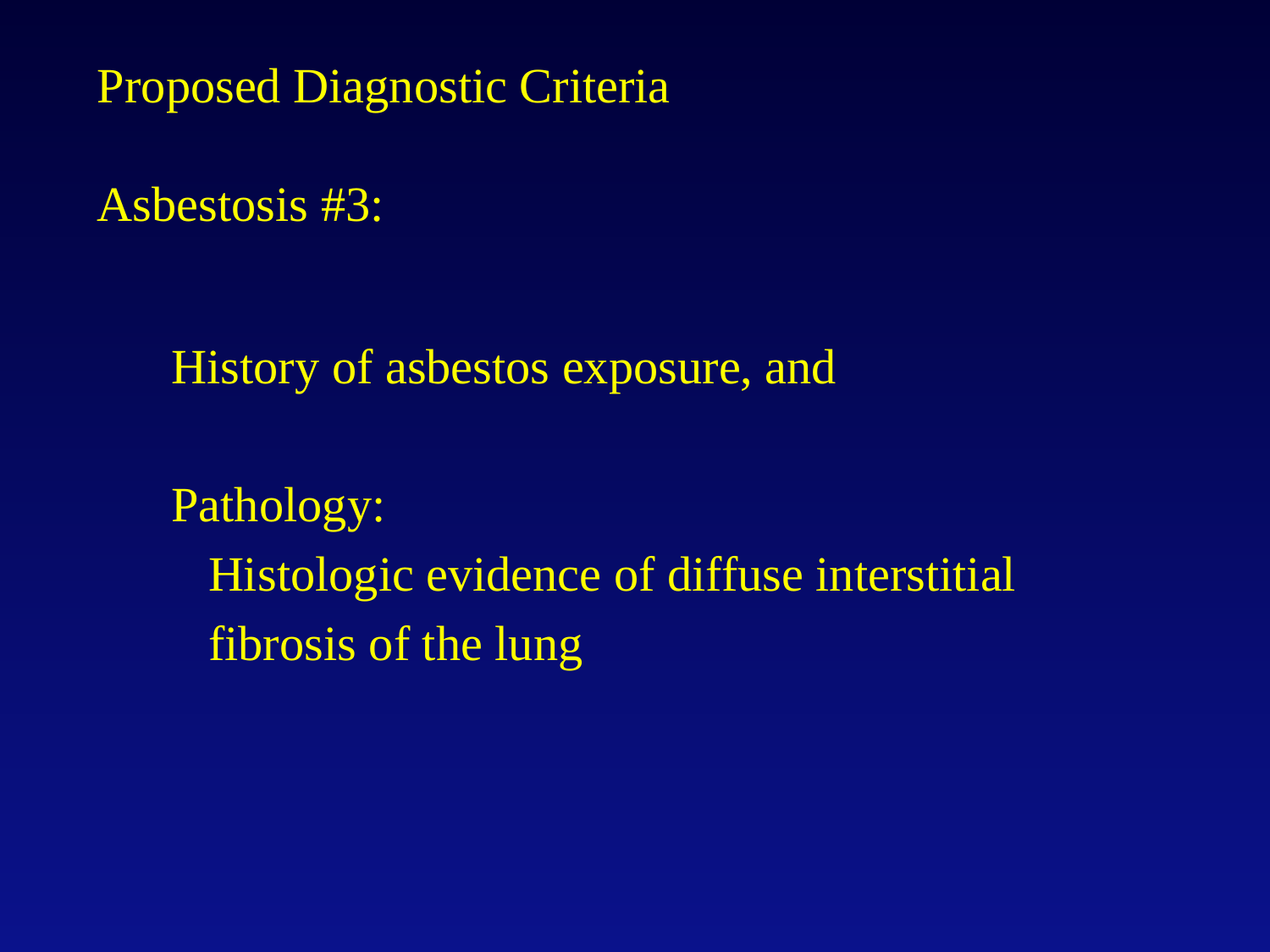

# Proposed Diagnostic Criteria Asbestosis #3:
History of asbestos exposure, and

Pathology:
   Histologic evidence of diffuse interstitial
   fibrosis of the lung